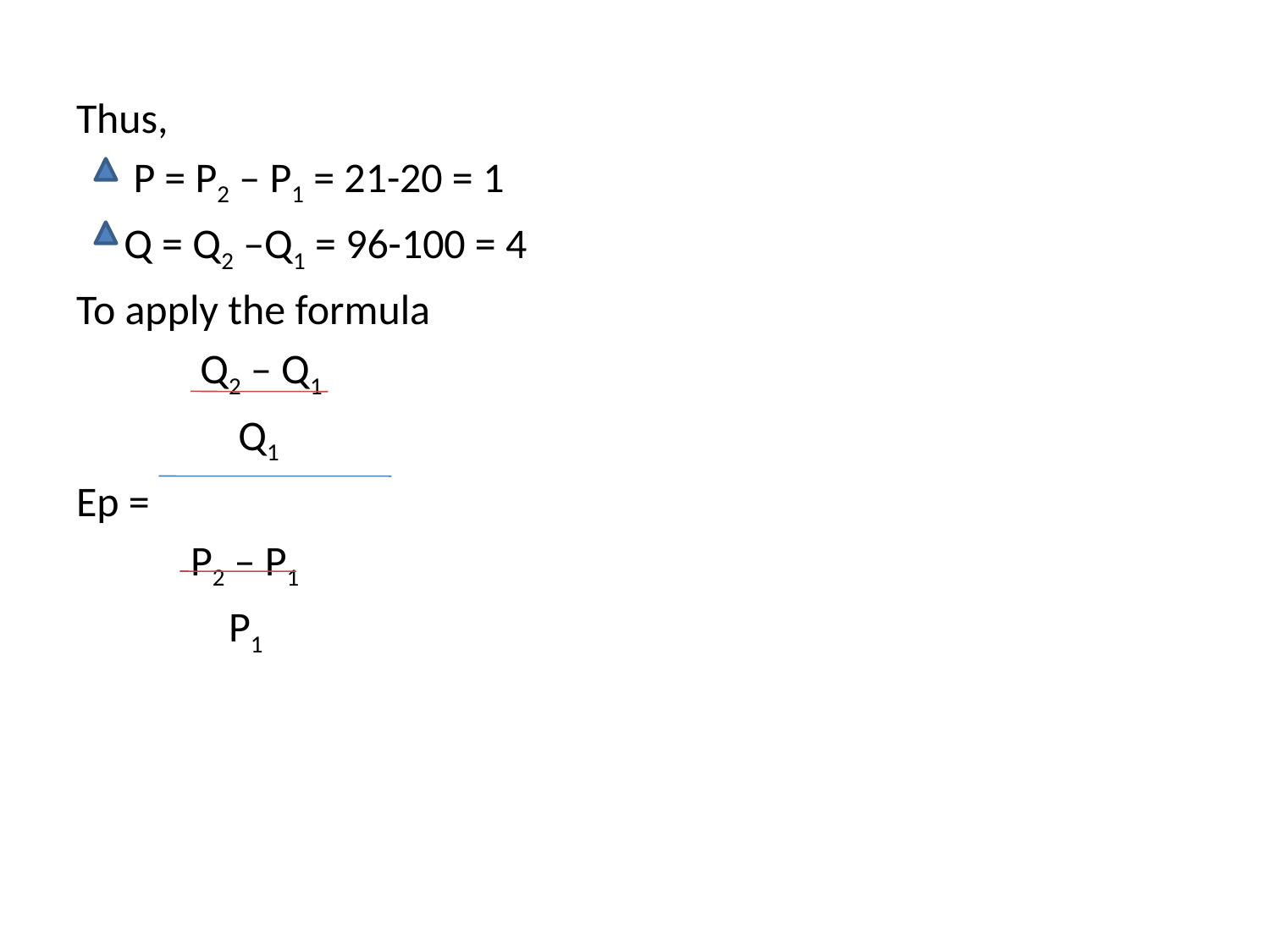

#
Thus,
      P = P2 – P1 = 21-20 = 1
     Q = Q2 –Q1 = 96-100 = 4
To apply the formula
             Q2 – Q1
                 Q1
Ep =
            P2 – P1
                P1